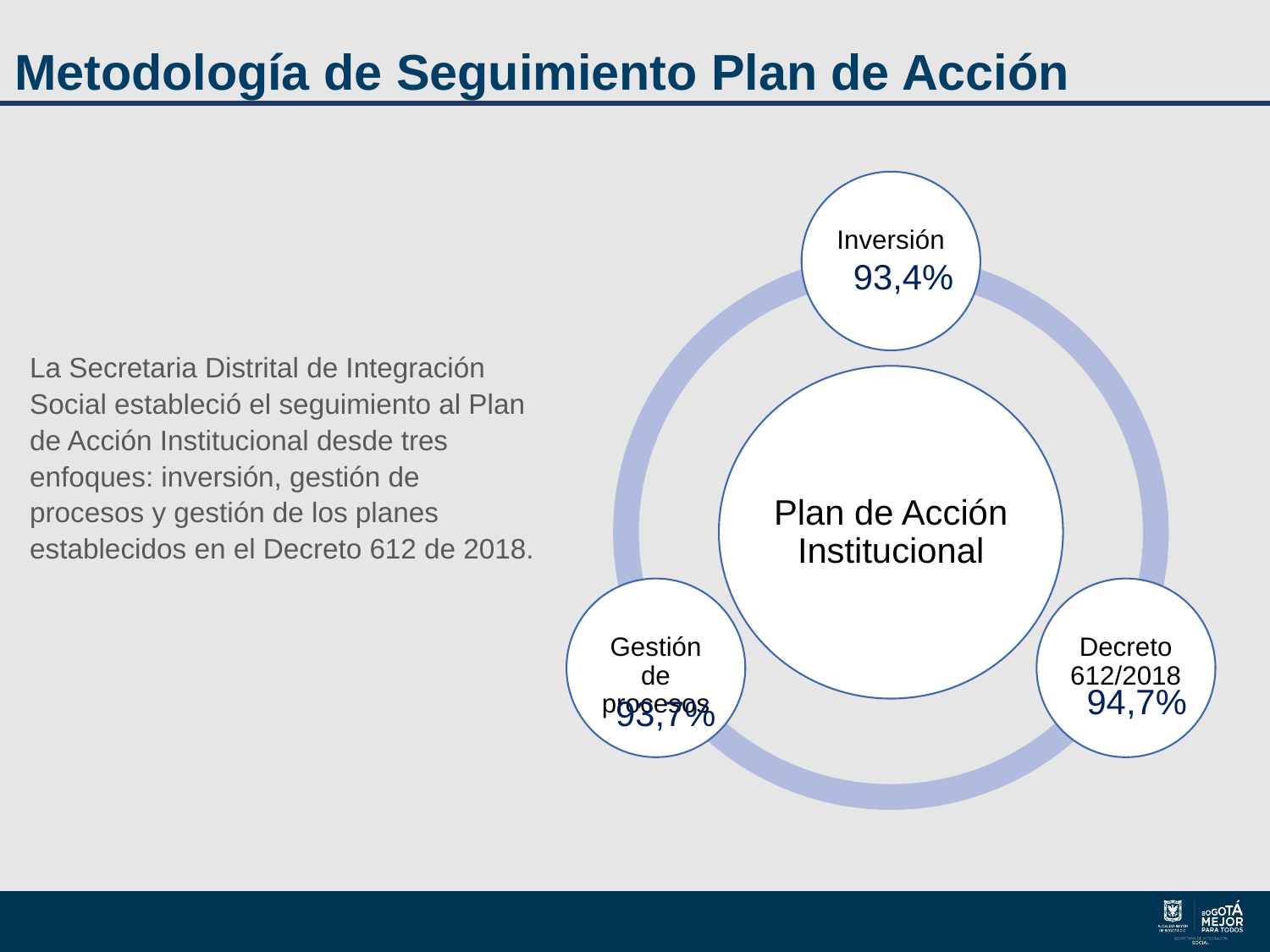

# Metodología de Seguimiento Plan de Acción
Plan de Acción Institucional
Inversión
Decreto 612/2018
Gestión de procesos
93,4%
94,7%
93,7%
La Secretaria Distrital de Integración Social estableció el seguimiento al Plan de Acción Institucional desde tres enfoques: inversión, gestión de procesos y gestión de los planes establecidos en el Decreto 612 de 2018.